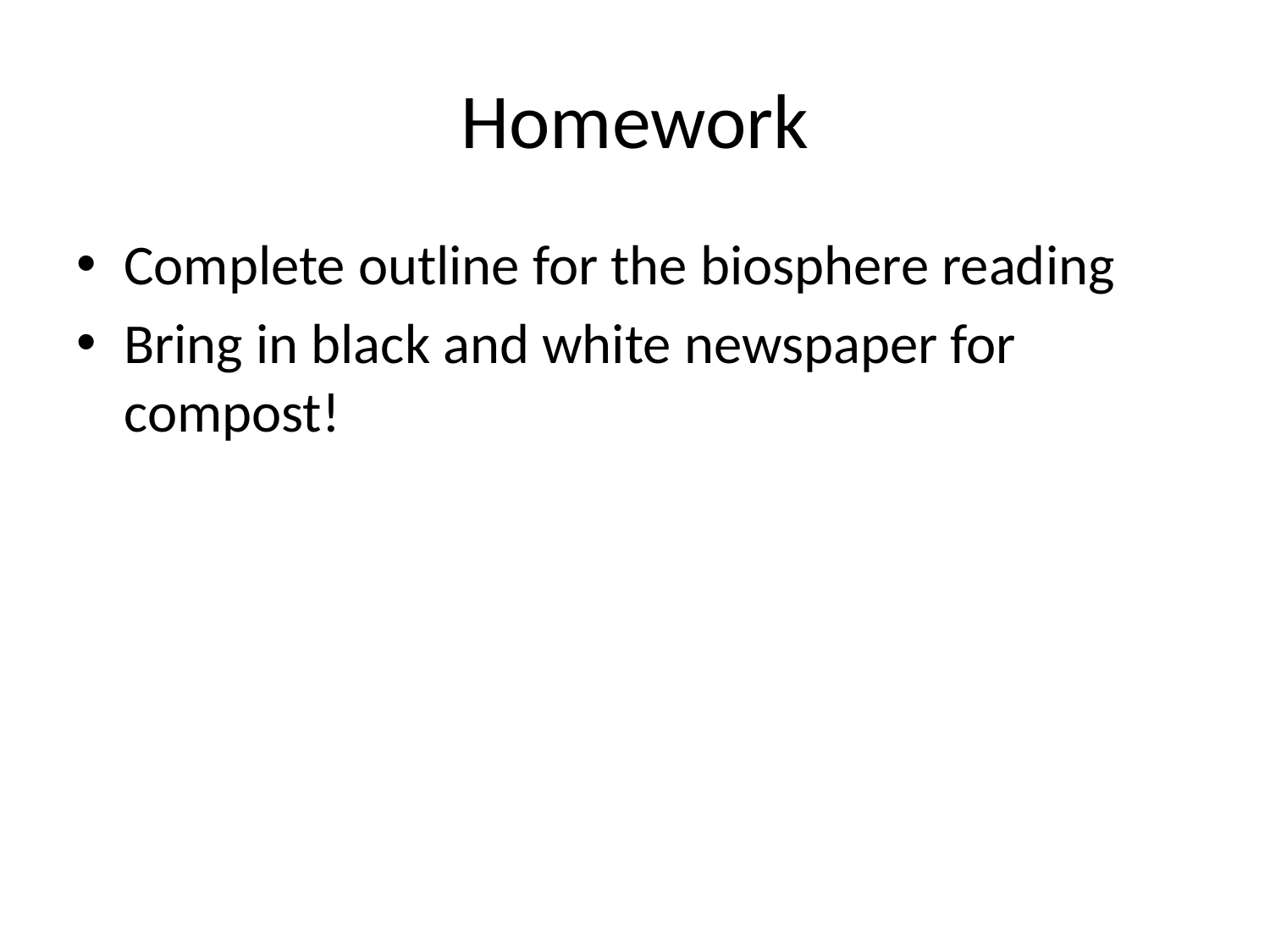

# Homework
Complete outline for the biosphere reading
Bring in black and white newspaper for compost!